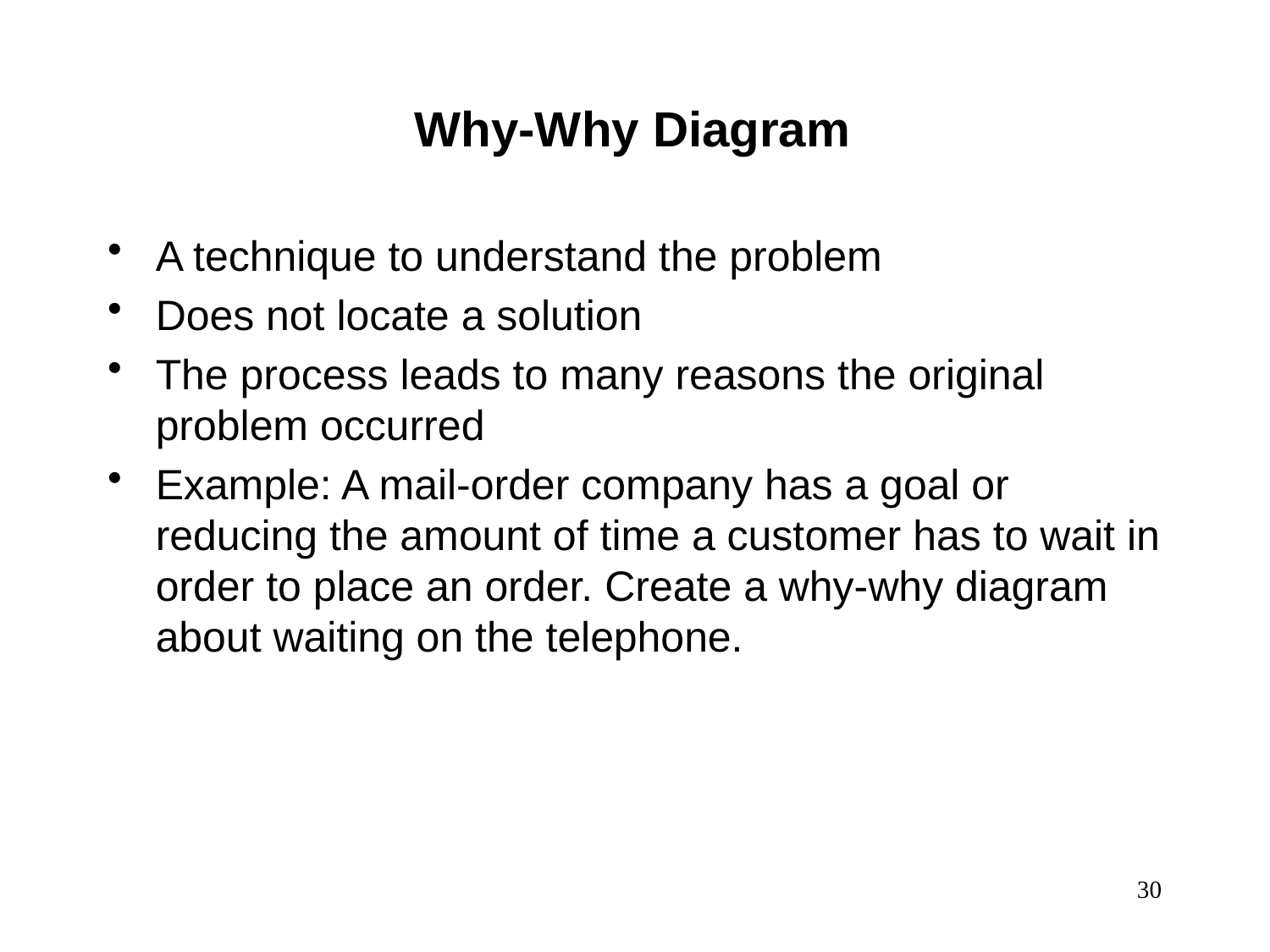

Why-Why Diagram
A technique to understand the problem
Does not locate a solution
The process leads to many reasons the original problem occurred
Example: A mail-order company has a goal or reducing the amount of time a customer has to wait in order to place an order. Create a why-why diagram about waiting on the telephone.
30